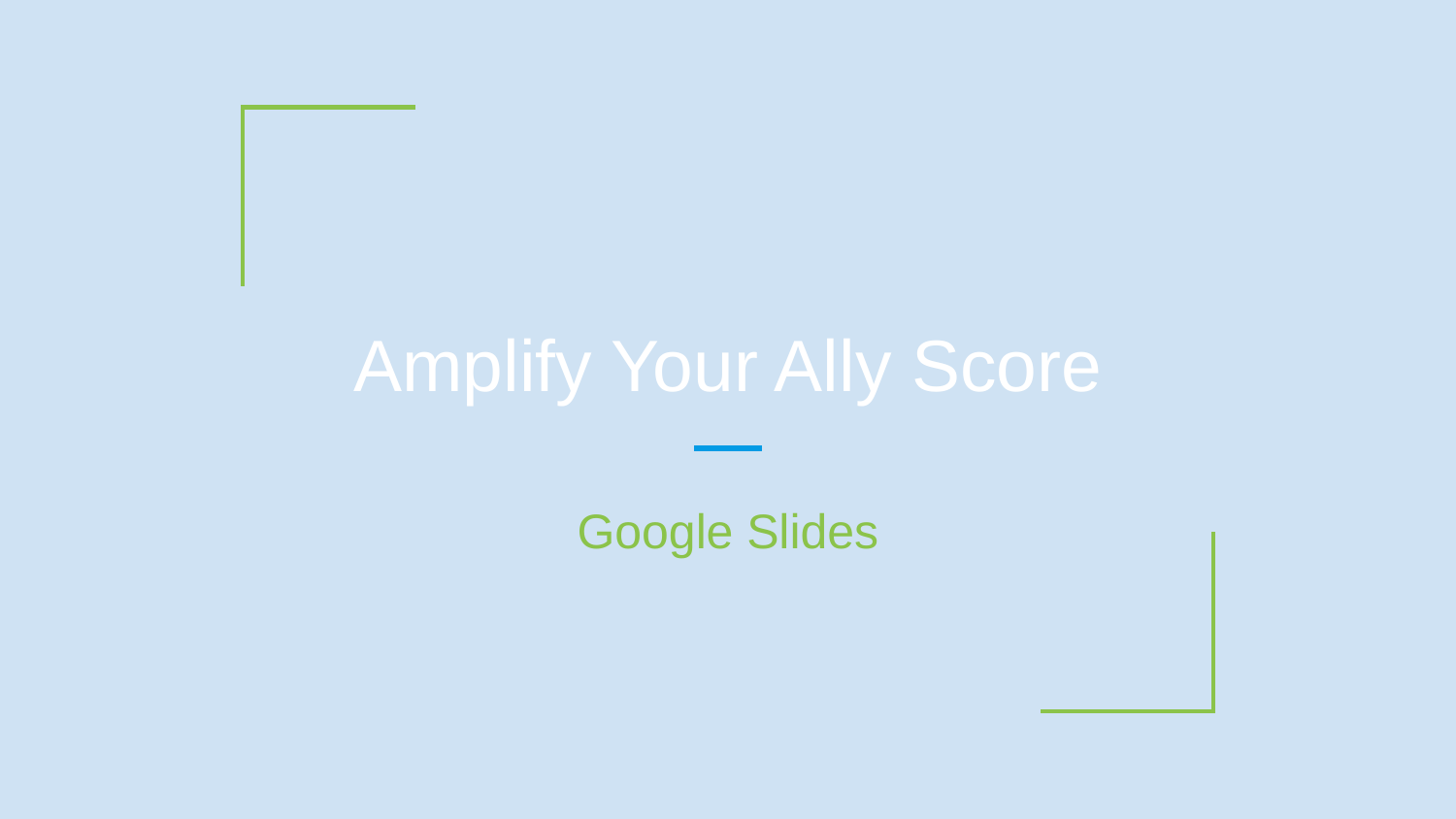

# Amplify Your Ally Score
Google Slides